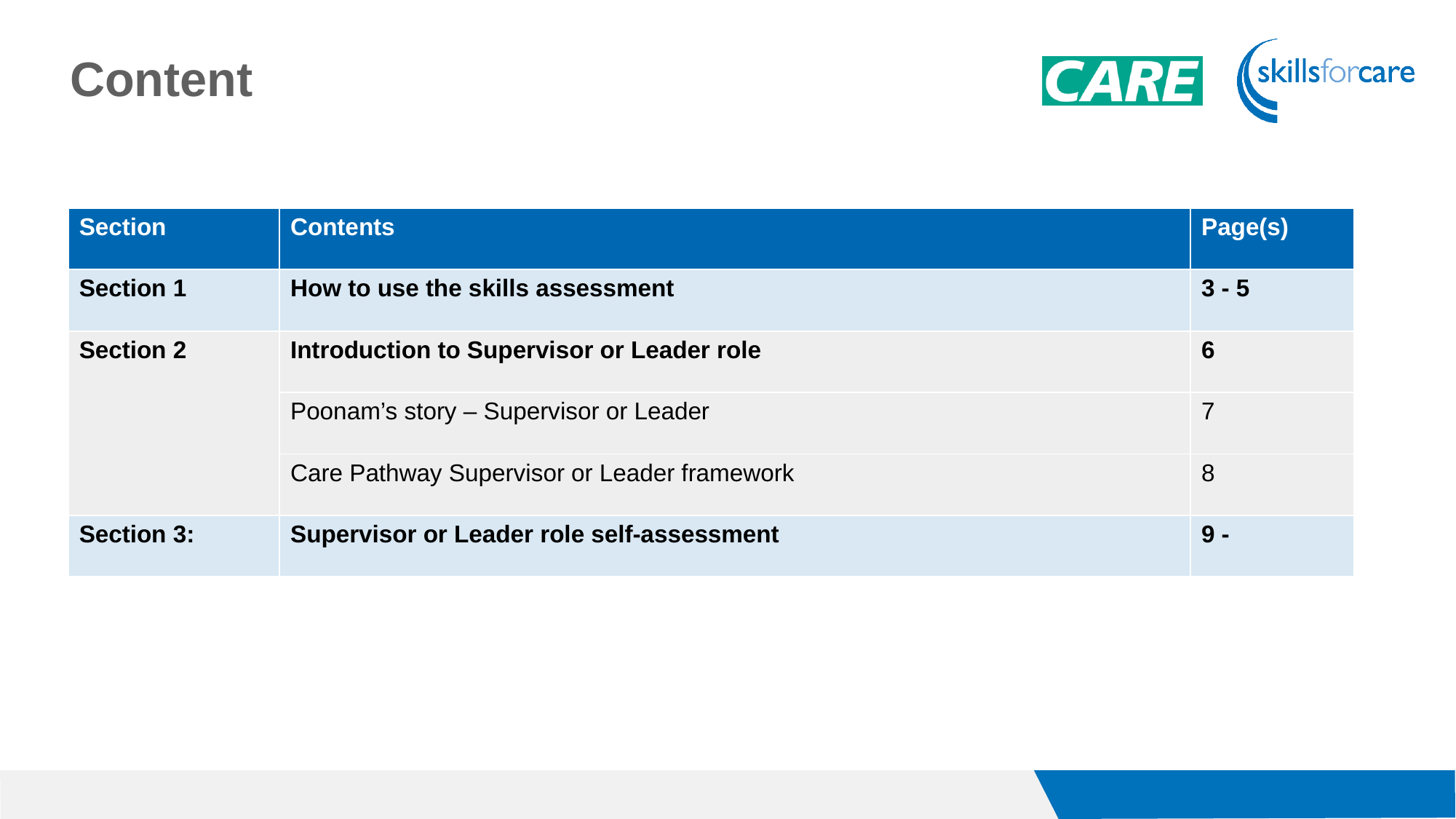

Content
| Section | Contents | Page(s) |
| --- | --- | --- |
| Section 1 | How to use the skills assessment | 3 - 5 |
| Section 2 | Introduction to Supervisor or Leader role | 6 |
|  | Poonam’s story – Supervisor or Leader | 7 |
|  | Care Pathway Supervisor or Leader framework | 8 |
| Section 3: | Supervisor or Leader role self-assessment | 9 - |